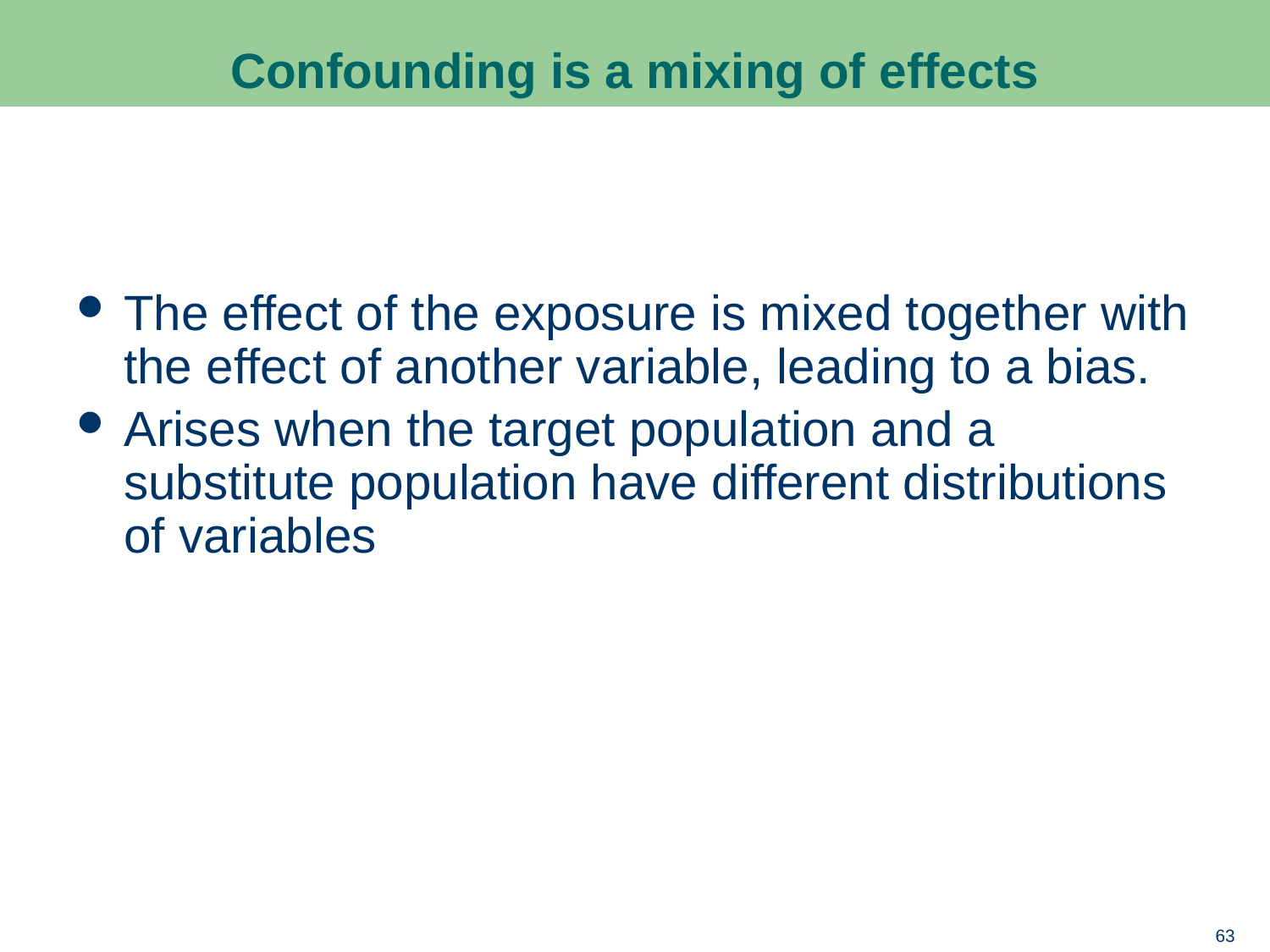

# Confounding is a mixing of effects
The effect of the exposure is mixed together with the effect of another variable, leading to a bias.
Arises when the target population and a substitute population have different distributions of variables